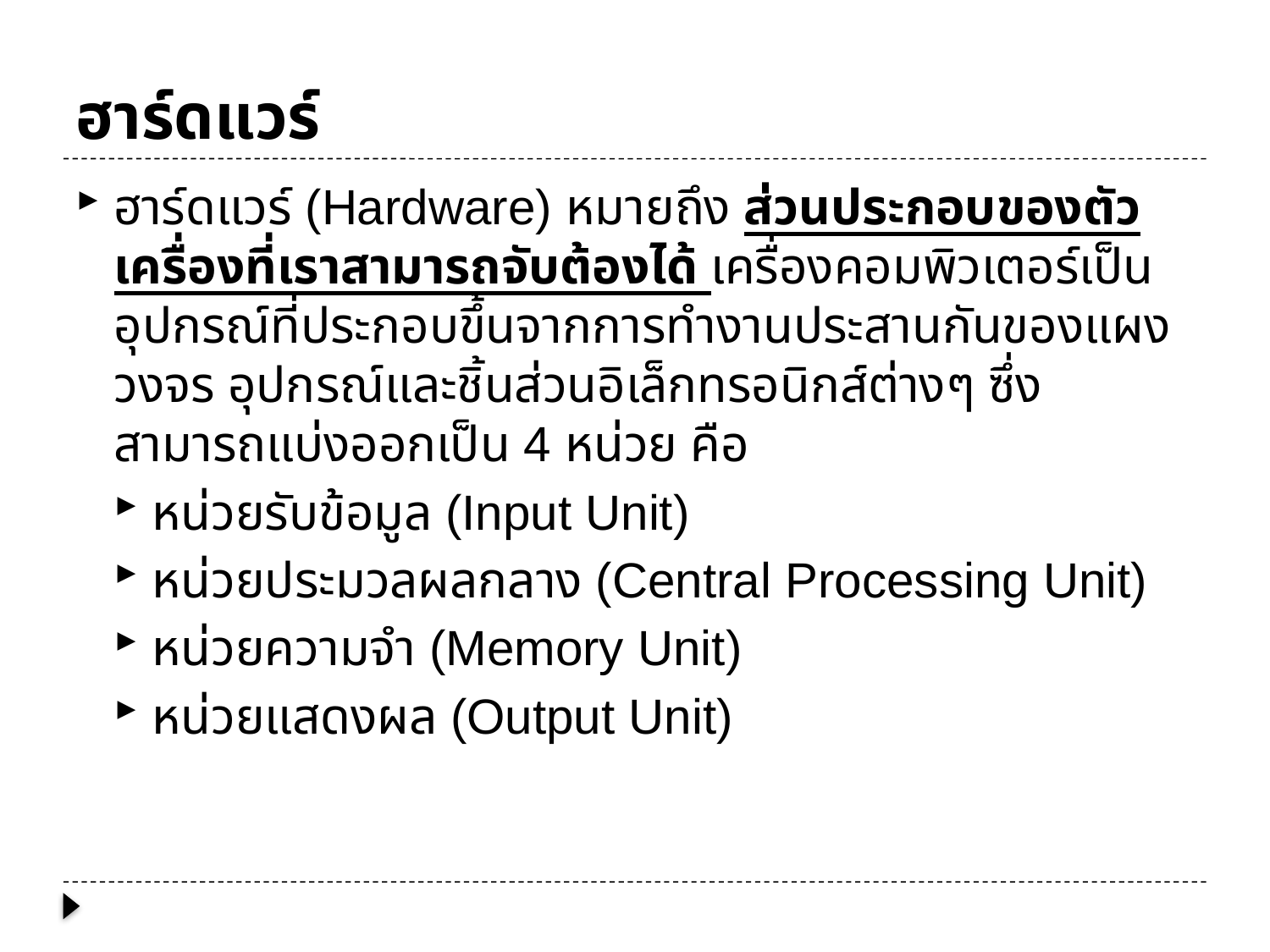

# ฮาร์ดแวร์
ฮาร์ดแวร์ (Hardware) หมายถึง ส่วนประกอบของตัวเครื่องที่เราสามารถจับต้องได้ เครื่องคอมพิวเตอร์เป็นอุปกรณ์ที่ประกอบขึ้นจากการทำงานประสานกันของแผงวงจร อุปกรณ์และชิ้นส่วนอิเล็กทรอนิกส์ต่างๆ ซึ่งสามารถแบ่งออกเป็น 4 หน่วย คือ
หน่วยรับข้อมูล (Input Unit)
หน่วยประมวลผลกลาง (Central Processing Unit)
หน่วยความจำ (Memory Unit)
หน่วยแสดงผล (Output Unit)